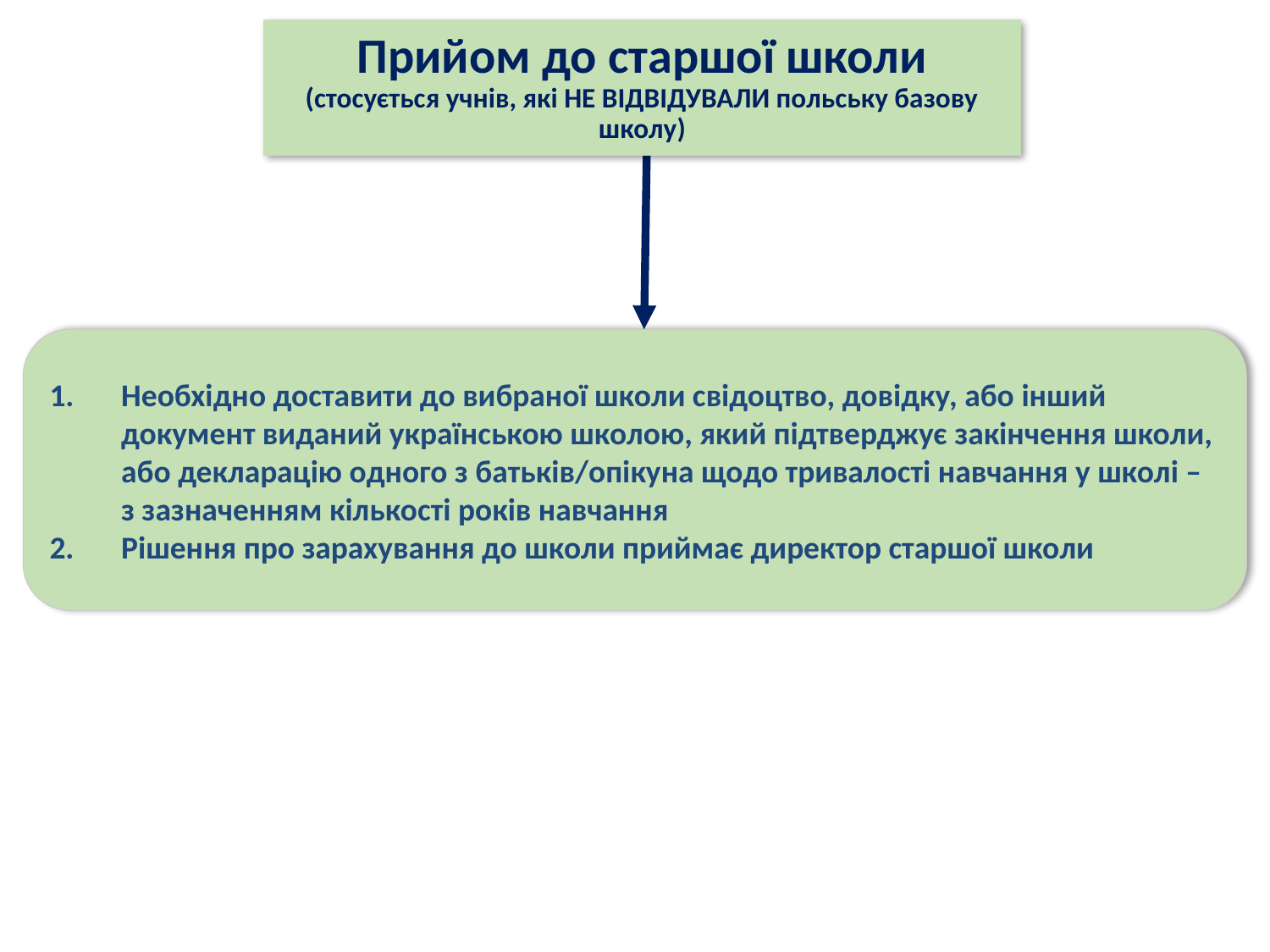

# Прийом до старшої школи (стосується учнів, які НЕ ВІДВІДУВАЛИ польську базову школу)
Необхідно доставити до вибраної школи свідоцтво, довідку, або інший документ виданий українською школою, який підтверджує закінчення школи, або декларацію одного з батьків/опікуна щодо тривалості навчання у школі – з зазначенням кількості років навчання
Рішення про зарахування до школи приймає директор старшої школи